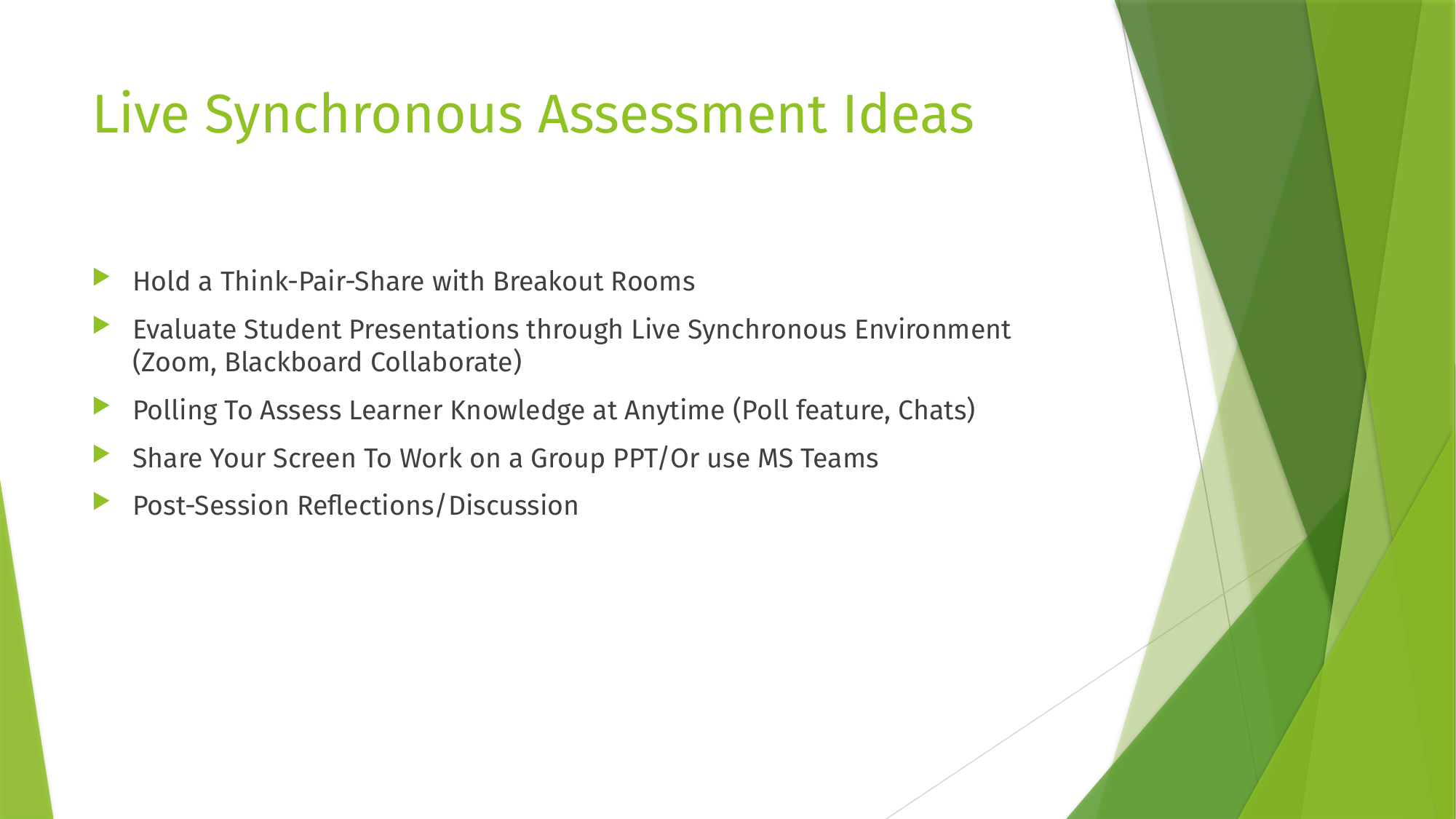

# Live Synchronous Assessment Ideas
Hold a Think-Pair-Share with Breakout Rooms
Evaluate Student Presentations through Live Synchronous Environment (Zoom, Blackboard Collaborate)
Polling To Assess Learner Knowledge at Anytime (Poll feature, Chats)
Share Your Screen To Work on a Group PPT/Or use MS Teams
Post-Session Reflections/Discussion